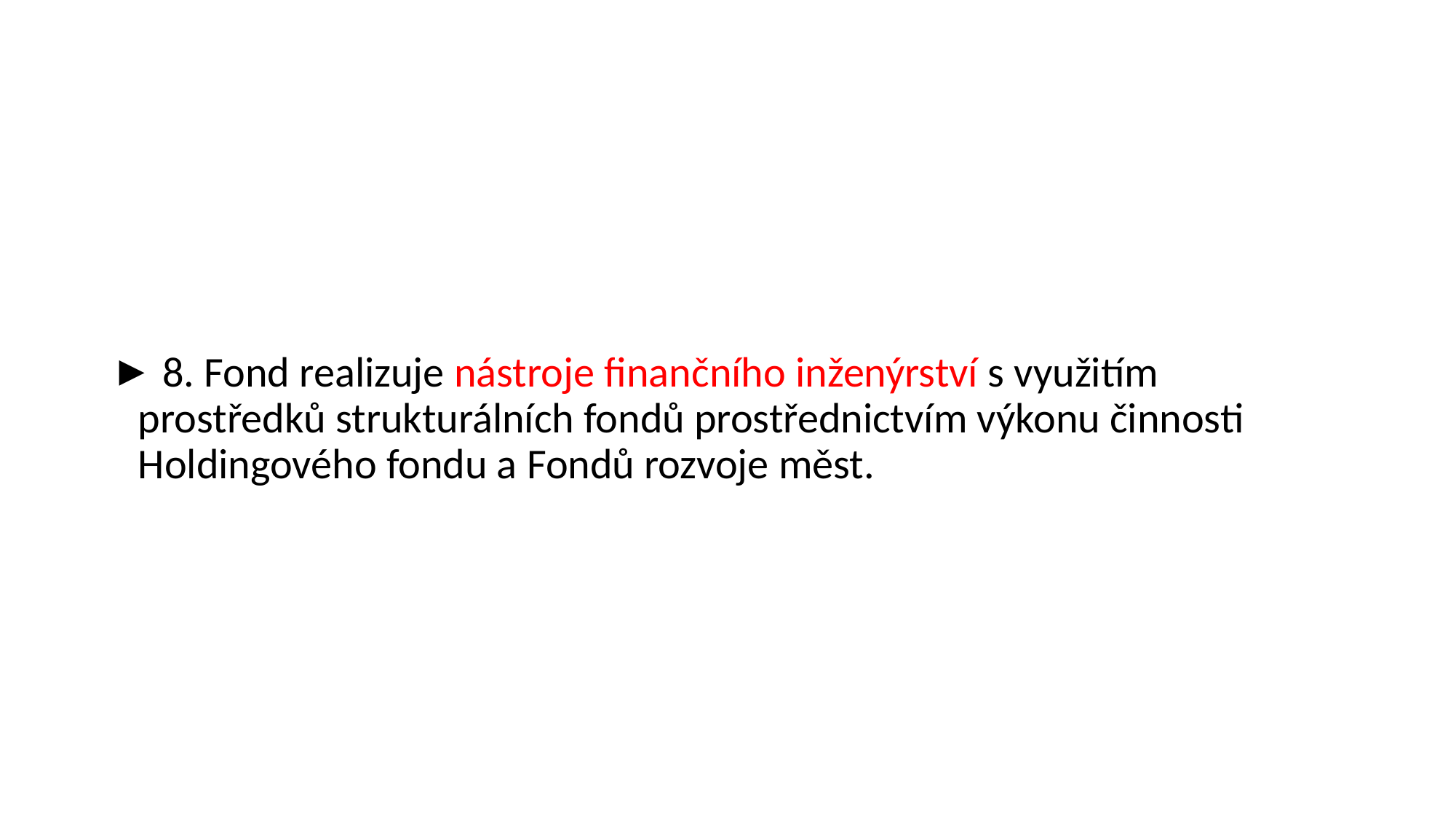

#

 8. Fond realizuje nástroje finančního inženýrství s využitím prostředků strukturálních fondů prostřednictvím výkonu činnosti Holdingového fondu a Fondů rozvoje měst.